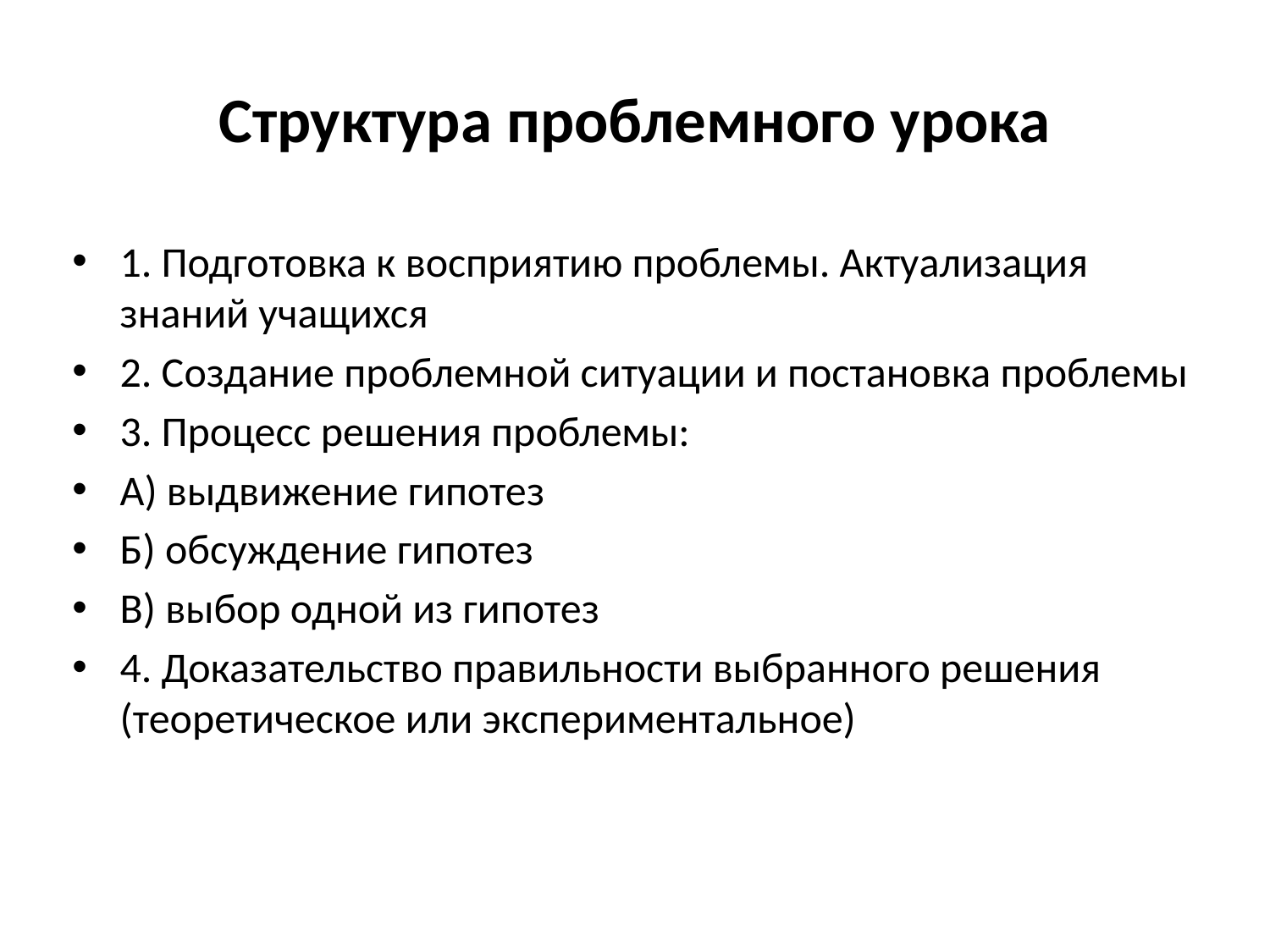

# Структура проблемного урока
1. Подготовка к восприятию проблемы. Актуализация знаний учащихся
2. Создание проблемной ситуации и постановка проблемы
3. Процесс решения проблемы:
А) выдвижение гипотез
Б) обсуждение гипотез
В) выбор одной из гипотез
4. Доказательство правильности выбранного решения (теоретическое или экспериментальное)